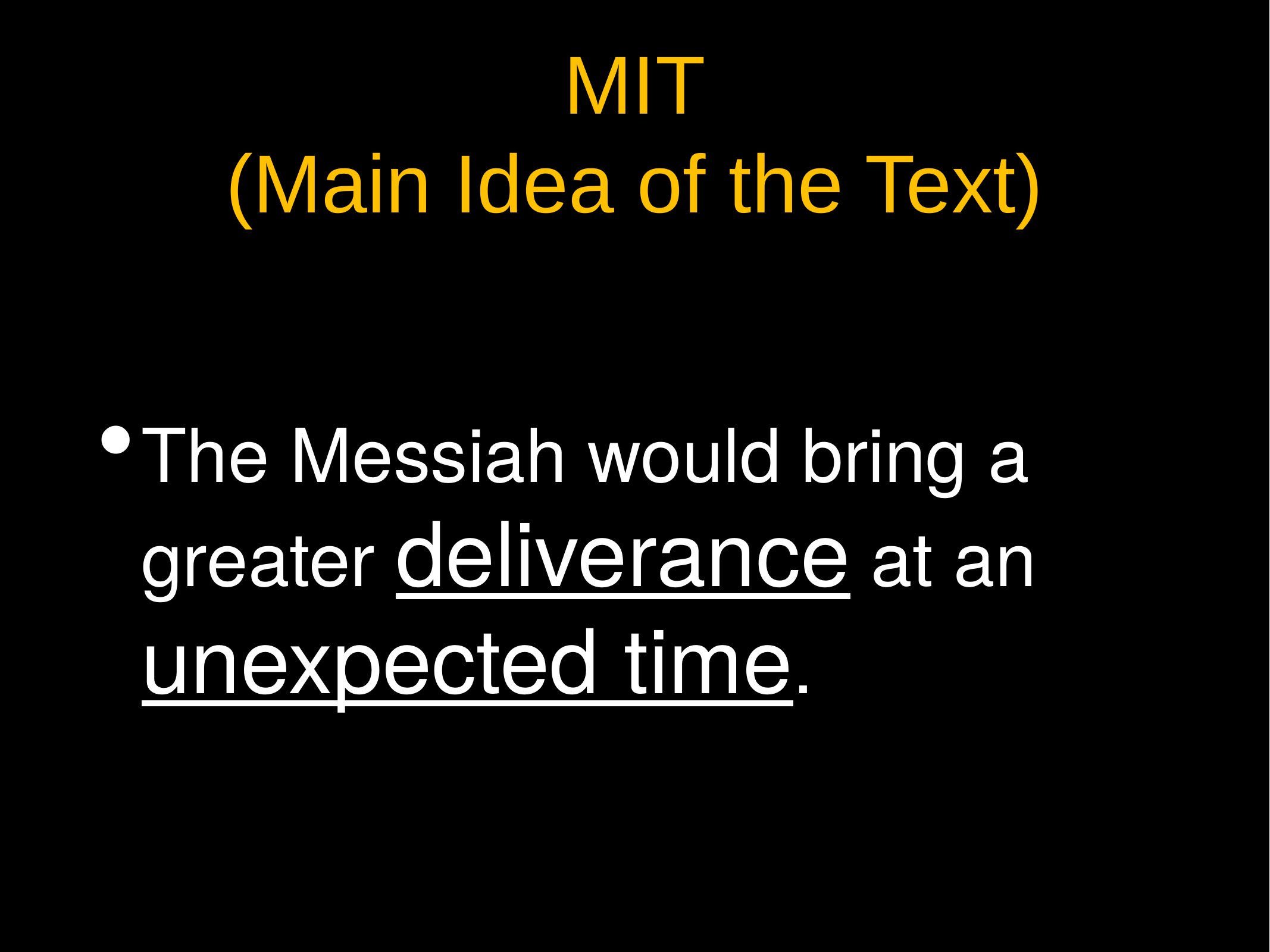

# MIT
(Main Idea of the Text)
The Messiah would bring a greater deliverance at an unexpected time.